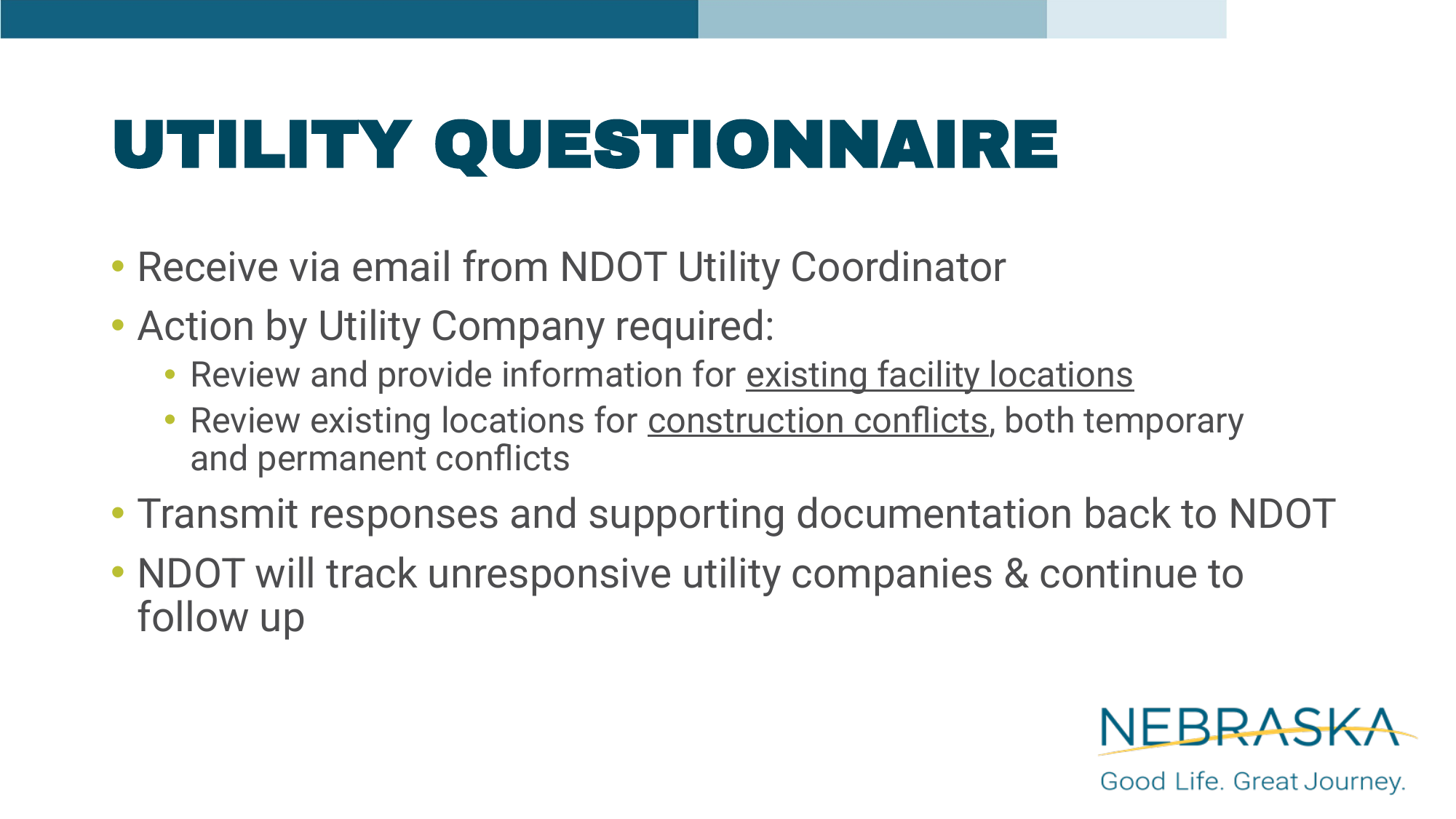

# Utility questionnaire
Receive via email from NDOT Utility Coordinator
Action by Utility Company required: ​
Review and provide information for existing facility locations​
Review existing locations for construction conflicts, both temporary and permanent conflicts​
Transmit responses and supporting documentation back to NDOT​
NDOT will track unresponsive utility companies & continue to follow up